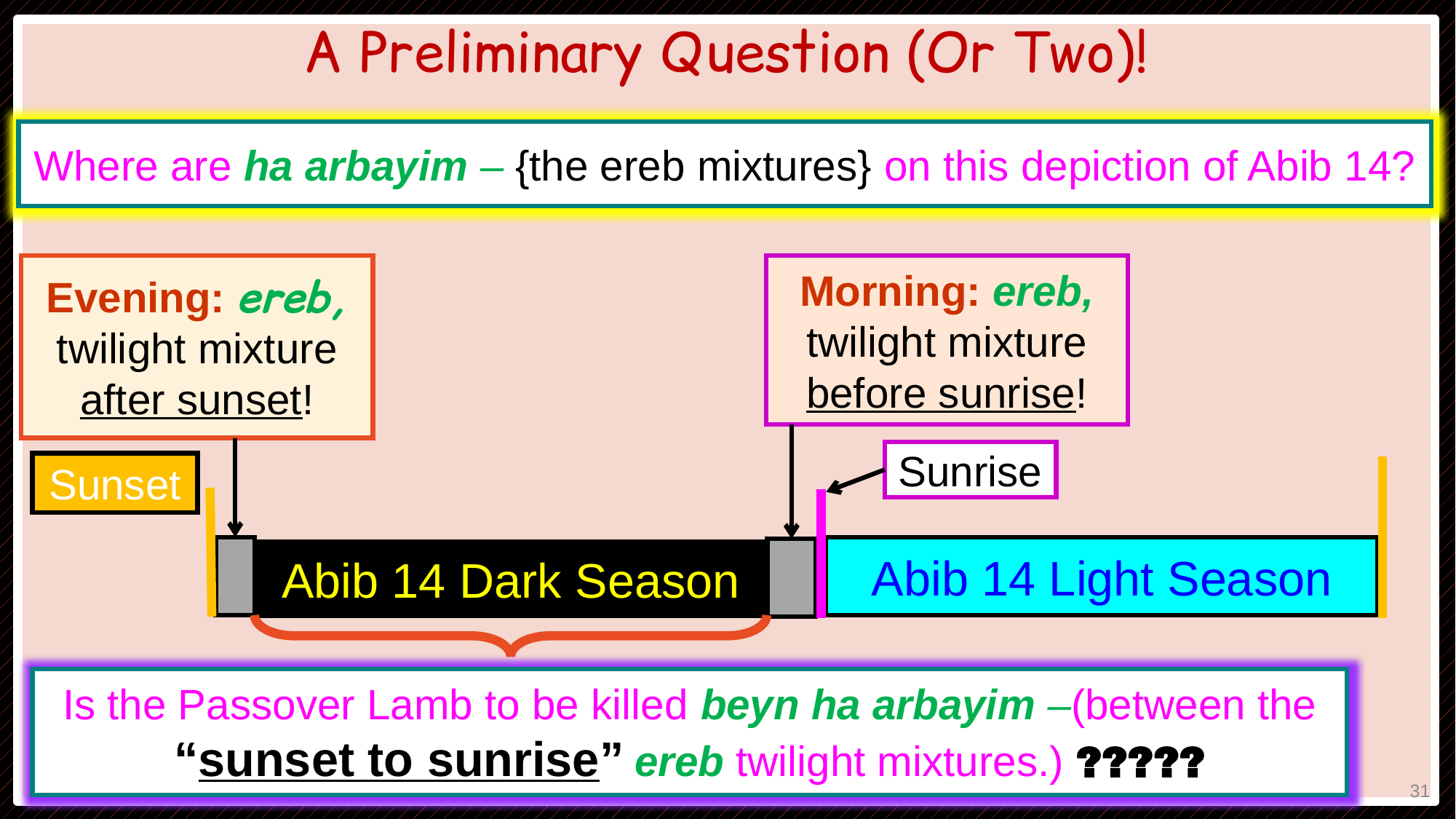

A Preliminary Question (Or Two)!

Where are ha arbayim – {the ereb mixtures} on this depiction of Abib 14?
Morning: ereb, twilight mixture before sunrise!
Evening: ereb, twilight mixture after sunset!

Sunrise
Sunset

Abib 14 Light Season

Abib 14 Dark Season
Is the Passover Lamb to be killed beyn ha arbayim –(between the “sunset to sunrise” ereb twilight mixtures.) ?????
31